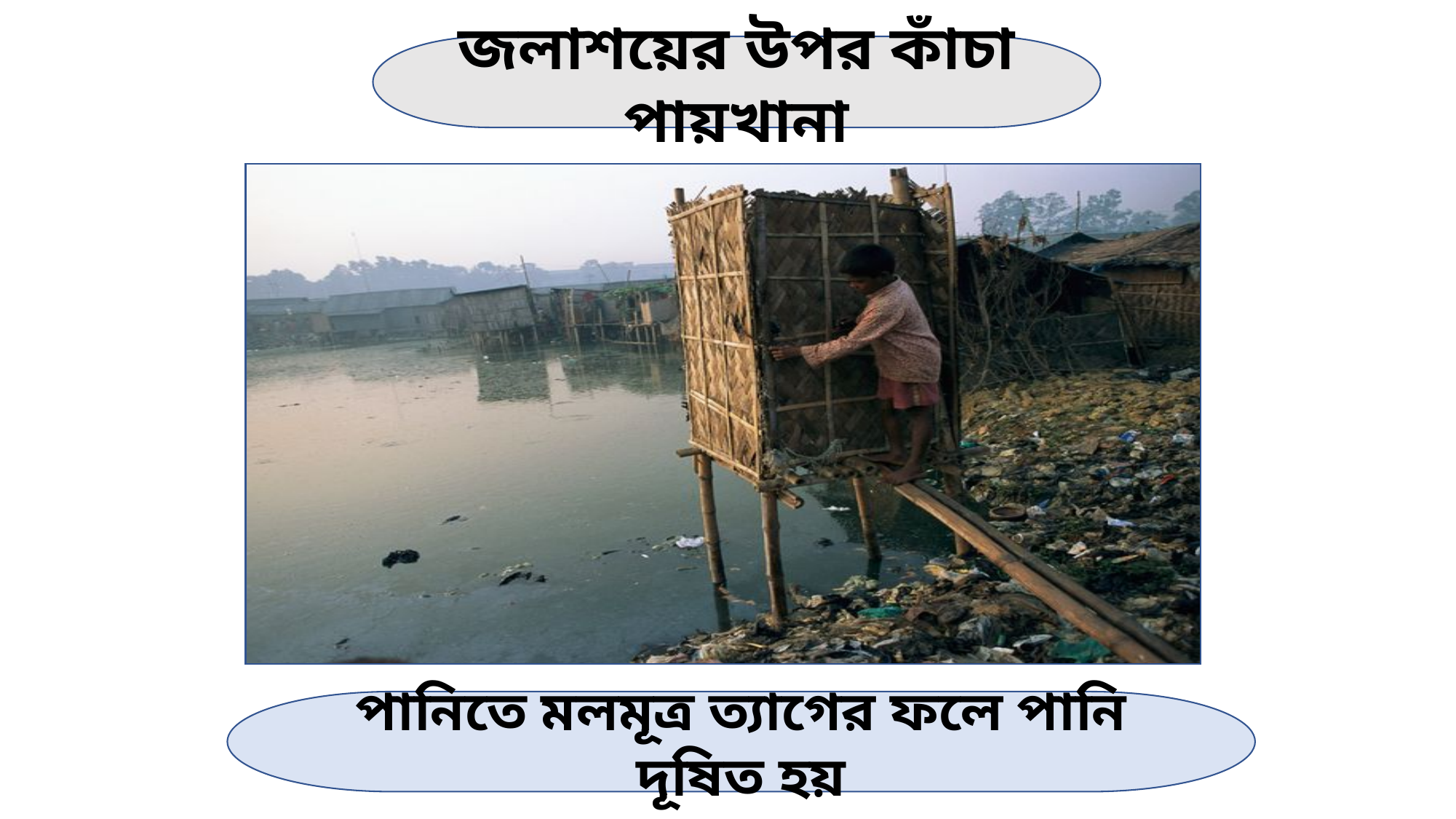

জলাশয়ের উপর কাঁচা পায়খানা

পানিতে মলমূত্র ত্যাগের ফলে পানি দূষিত হয়